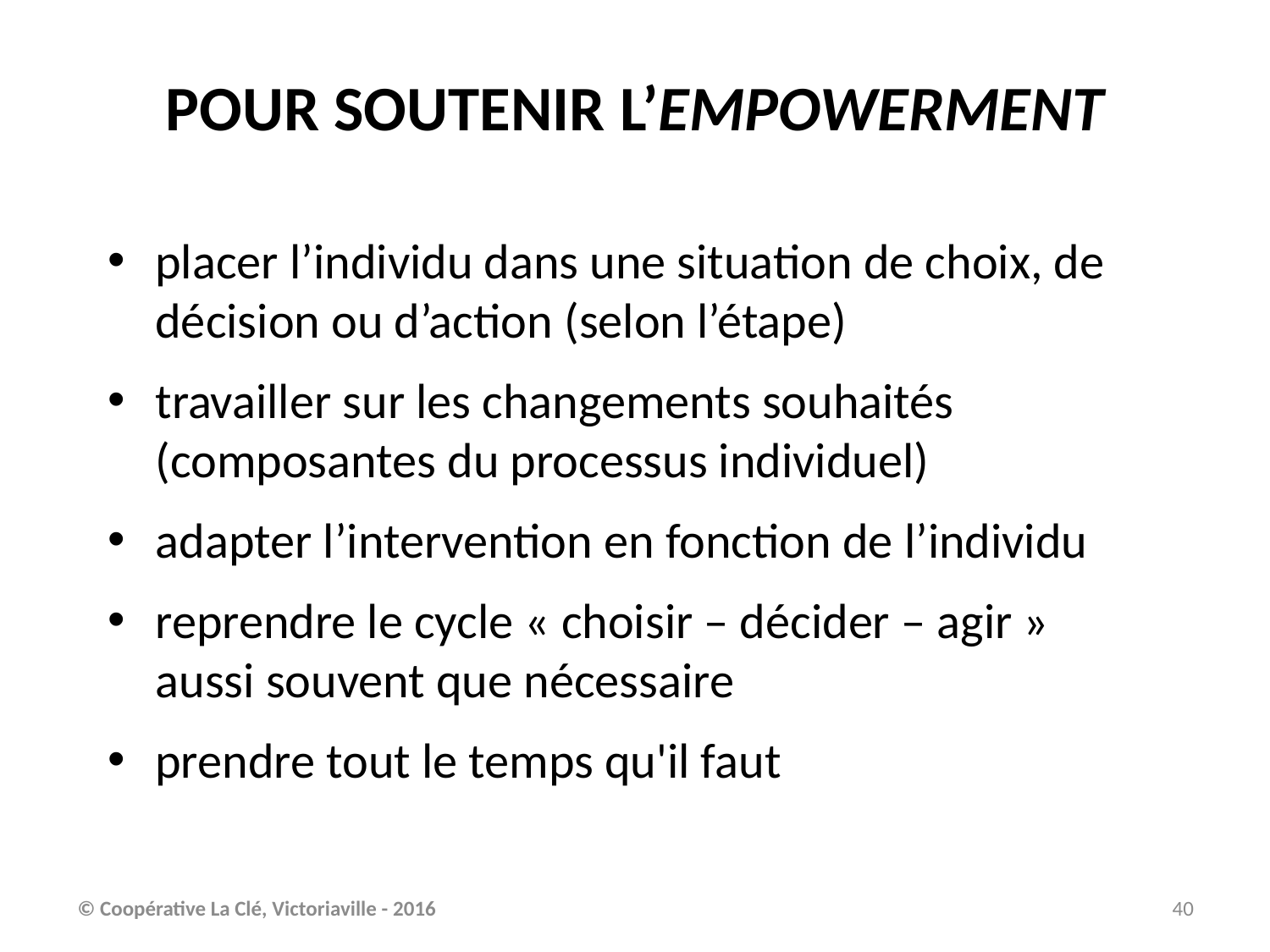

POuR sOUTeNIR l’empowerment
placer l’individu dans une situation de choix, de décision ou d’action (selon l’étape)
travailler sur les changements souhaités (composantes du processus individuel)
adapter l’intervention en fonction de l’individu
reprendre le cycle « choisir – décider – agir » aussi souvent que nécessaire
prendre tout le temps qu'il faut
© Coopérative La Clé, Victoriaville - 2016
40